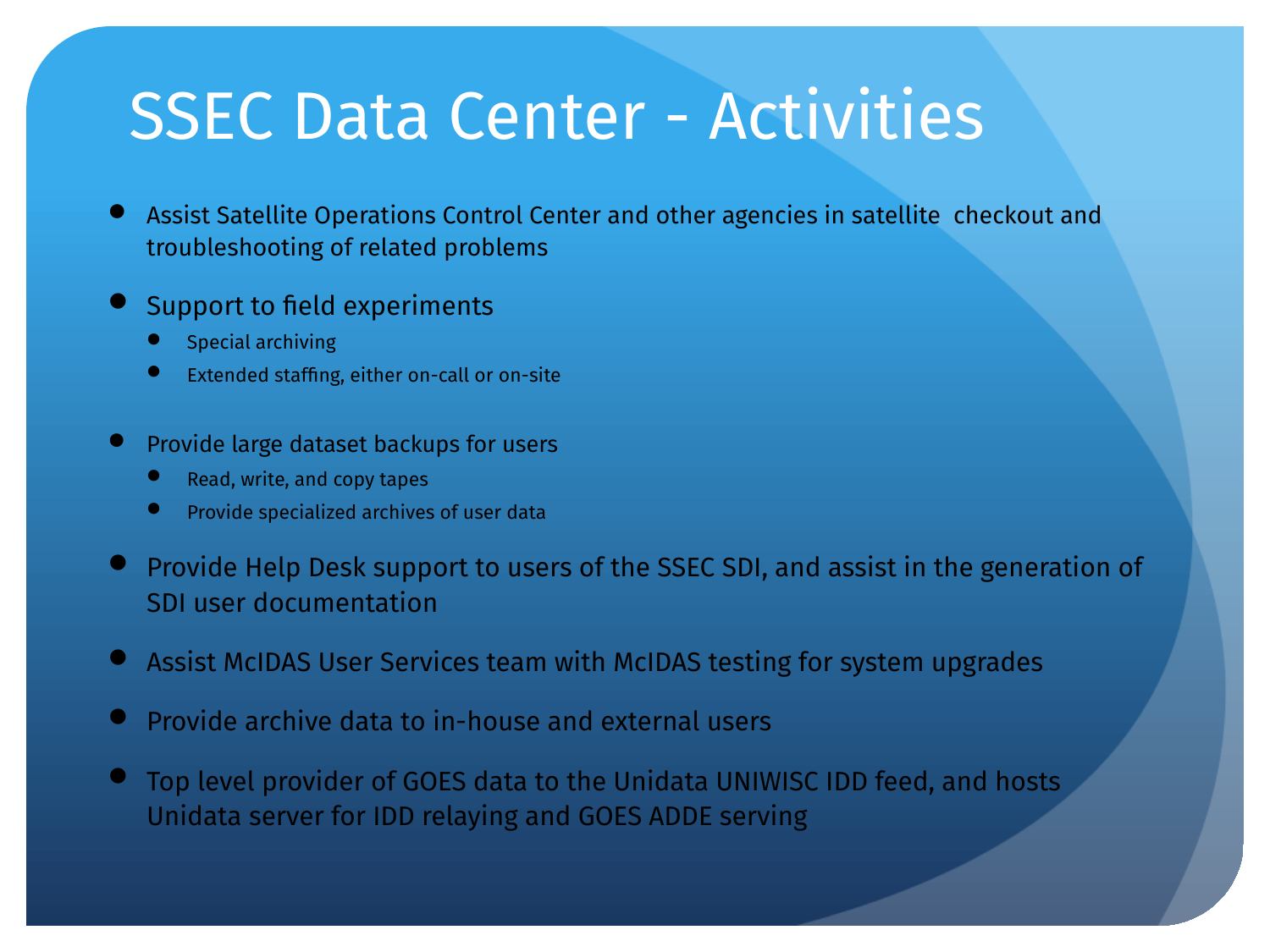

# SSEC Data Center - Activities
Assist Satellite Operations Control Center and other agencies in satellite  checkout and troubleshooting of related problems
Support to field experiments
Special archiving
Extended staffing, either on-call or on-site

Provide large dataset backups for users
Read, write, and copy tapes
Provide specialized archives of user data
Provide Help Desk support to users of the SSEC SDI, and assist in the generation of SDI user documentation
Assist McIDAS User Services team with McIDAS testing for system upgrades
Provide archive data to in-house and external users
Top level provider of GOES data to the Unidata UNIWISC IDD feed, and hosts Unidata server for IDD relaying and GOES ADDE serving